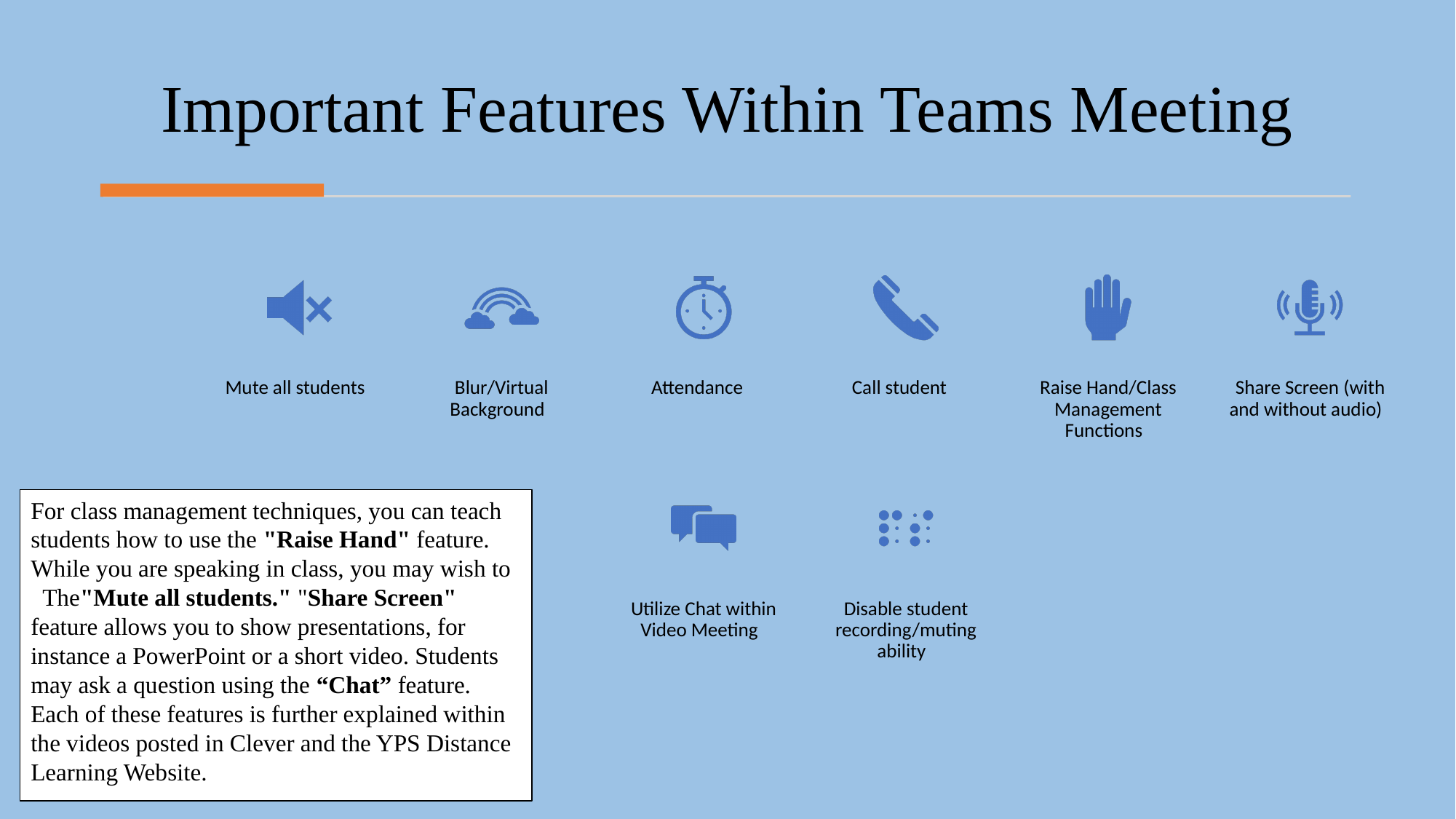

# Important Features Within Teams Meeting

Mute all students

Blur/Virtual Background

Attendance

Call student

Raise Hand/Class Management Functions

Share Screen (with and without audio)

Utilize Chat within Video Meeting

Disable student recording/muting ability
For class management techniques, you can teach students how to use the "Raise Hand" feature. While you are speaking in class, you may wish to   The"Mute all students." "Share Screen" feature allows you to show presentations, for instance a PowerPoint or a short video. Students may ask a question using the “Chat” feature. Each of these features is further explained within the videos posted in Clever and the YPS Distance Learning Website.